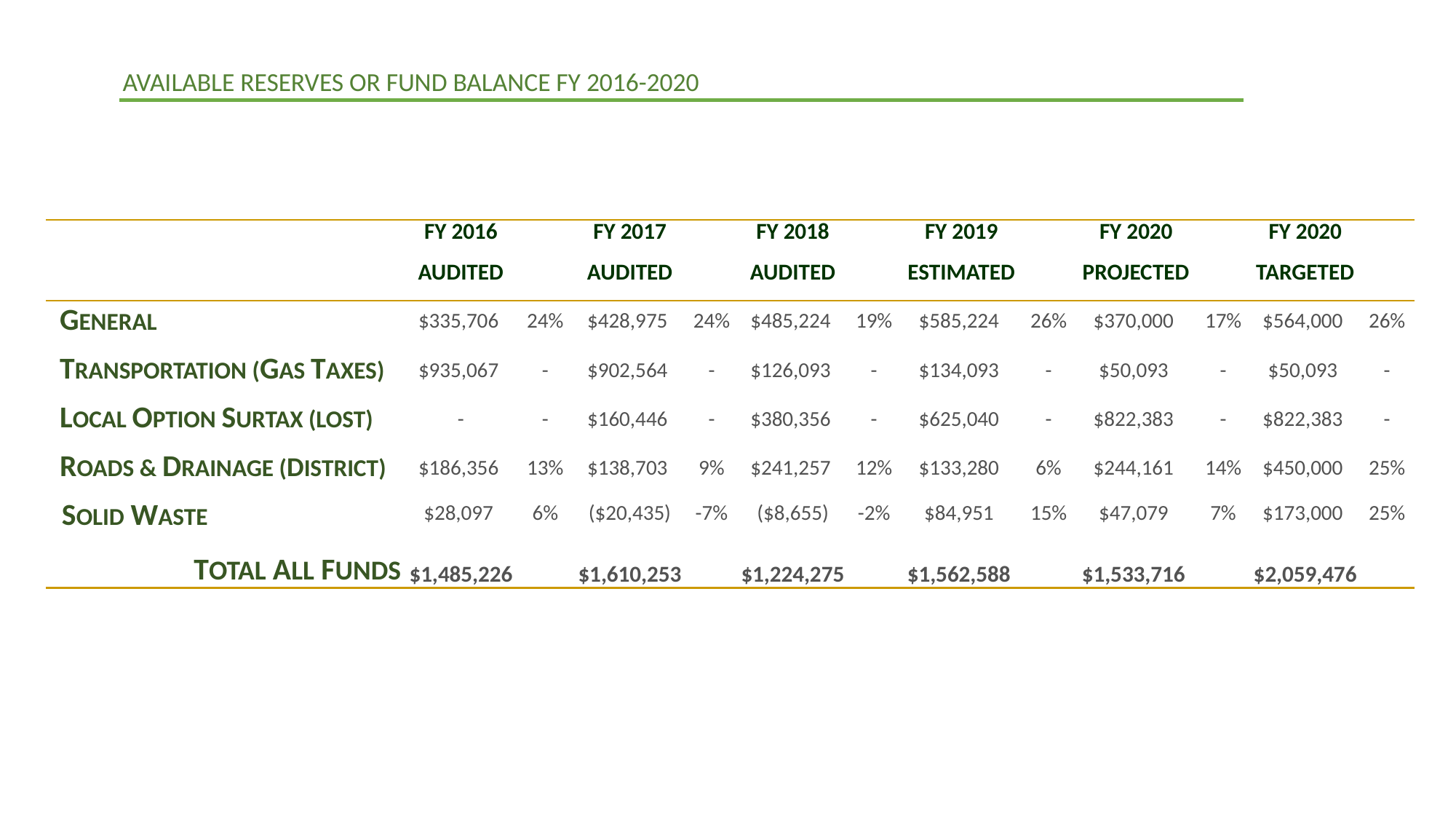

# AVAILABLE RESERVES OR FUND BALANCE FY 2016-2020

|  | FY 2016 |  | FY 2017 |  | FY 2018 |  | FY 2019 |  | FY 2020 |  | FY 2020 |  |
| --- | --- | --- | --- | --- | --- | --- | --- | --- | --- | --- | --- | --- |
|  | AUDITED |  | AUDITED |  | AUDITED |  | ESTIMATED |  | PROJECTED |  | TARGETED |  |
| GENERAL | $335,706 | 24% | $428,975 | 24% | $485,224 | 19% | $585,224 | 26% | $370,000 | 17% | $564,000 | 26% |
| TRANSPORTATION (GAS TAXES) | $935,067 | - | $902,564 | - | $126,093 | - | $134,093 | - | $50,093 | - | $50,093 | - |
| LOCAL OPTION SURTAX (LOST) | - | - | $160,446 | - | $380,356 | - | $625,040 | - | $822,383 | - | $822,383 | - |
| ROADS & DRAINAGE (DISTRICT) | $186,356 | 13% | $138,703 | 9% | $241,257 | 12% | $133,280 | 6% | $244,161 | 14% | $450,000 | 25% |
| SOLID WASTE | $28,097 | 6% | ($20,435) | -7% | ($8,655) | -2% | $84,951 | 15% | $47,079 | 7% | $173,000 | 25% |
| TOTAL ALL FUNDS | $1,485,226 |  | $1,610,253 |  | $1,224,275 |  | $1,562,588 |  | $1,533,716 |  | $2,059,476 |  |